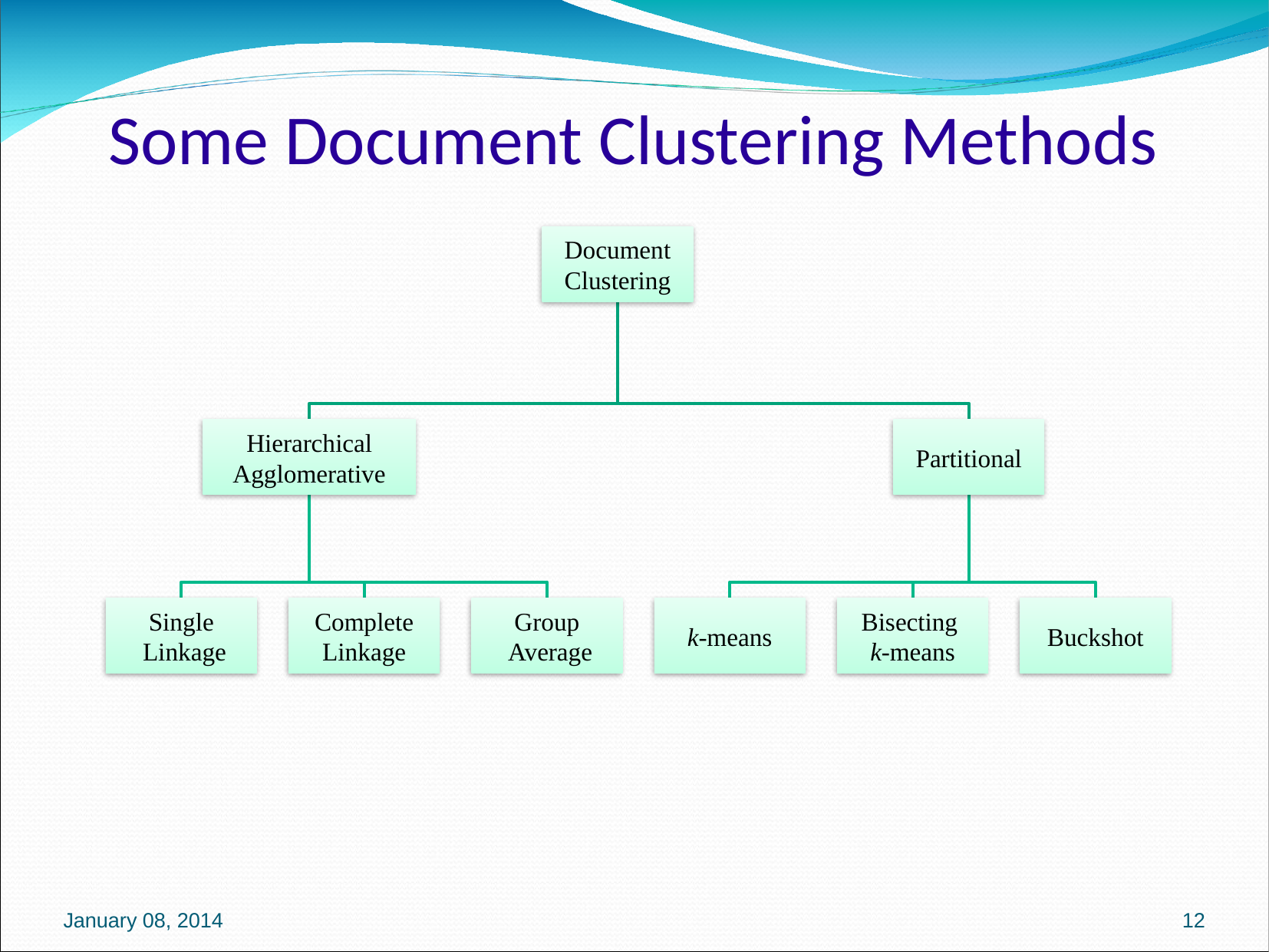

Some Document Clustering Methods
Document
Clustering
Hierarchical
 Agglomerative
Single
 Linkage
Complete
Linkage
Group
 Average
Partitional
k-means
Bisecting
k-means
Buckshot
January 08, 2014
12